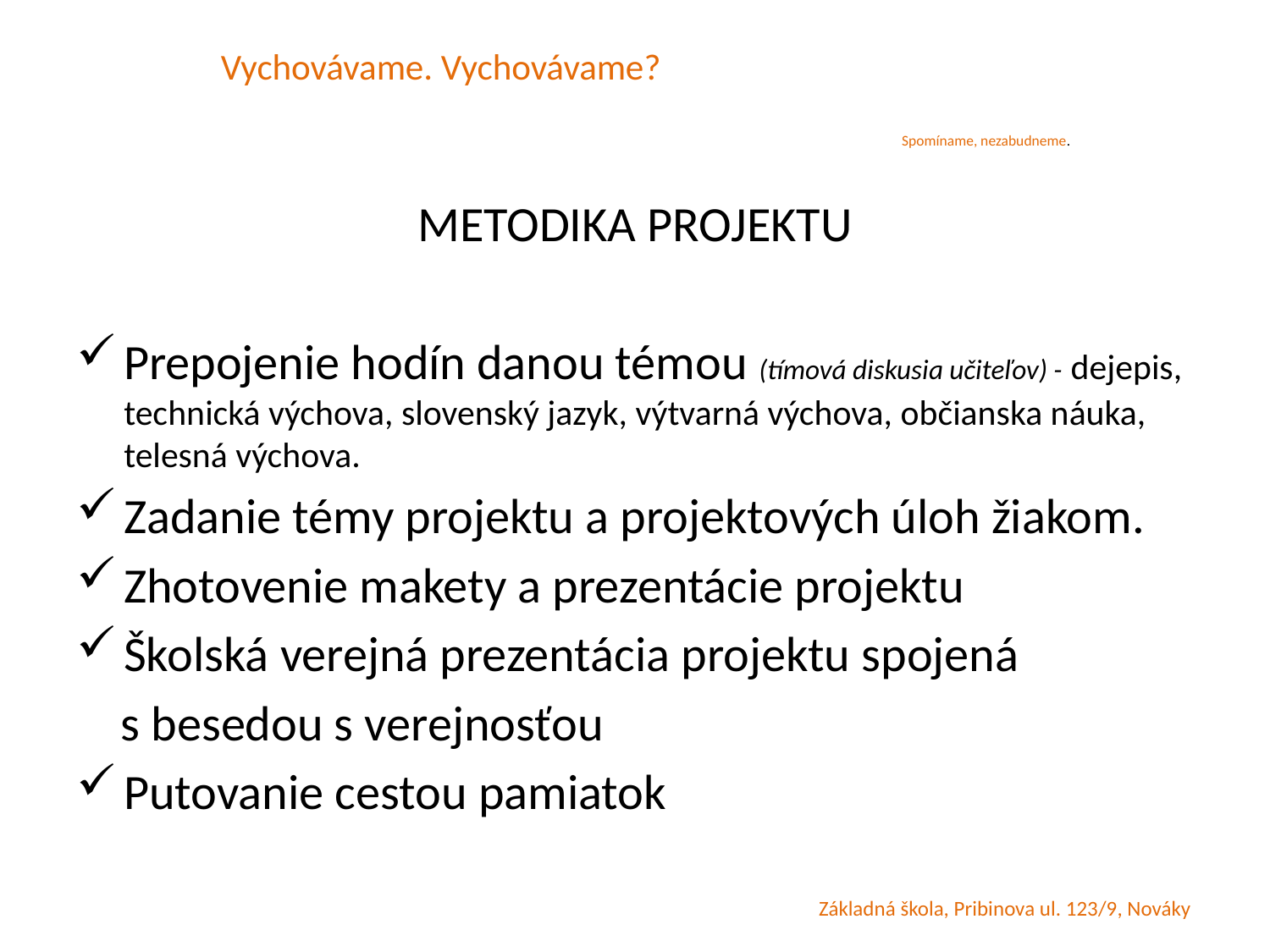

# Vychovávame. Vychovávame? Spomíname, nezabudneme.
METODIKA PROJEKTU

Prepojenie hodín danou témou (tímová diskusia učiteľov) - dejepis, technická výchova, slovenský jazyk, výtvarná výchova, občianska náuka, telesná výchova.
Zadanie témy projektu a projektových úloh žiakom.
Zhotovenie makety a prezentácie projektu
Školská verejná prezentácia projektu spojená
    s besedou s verejnosťou
Putovanie cestou pamiatok

Základná škola, Pribinova ul. 123/9, Nováky